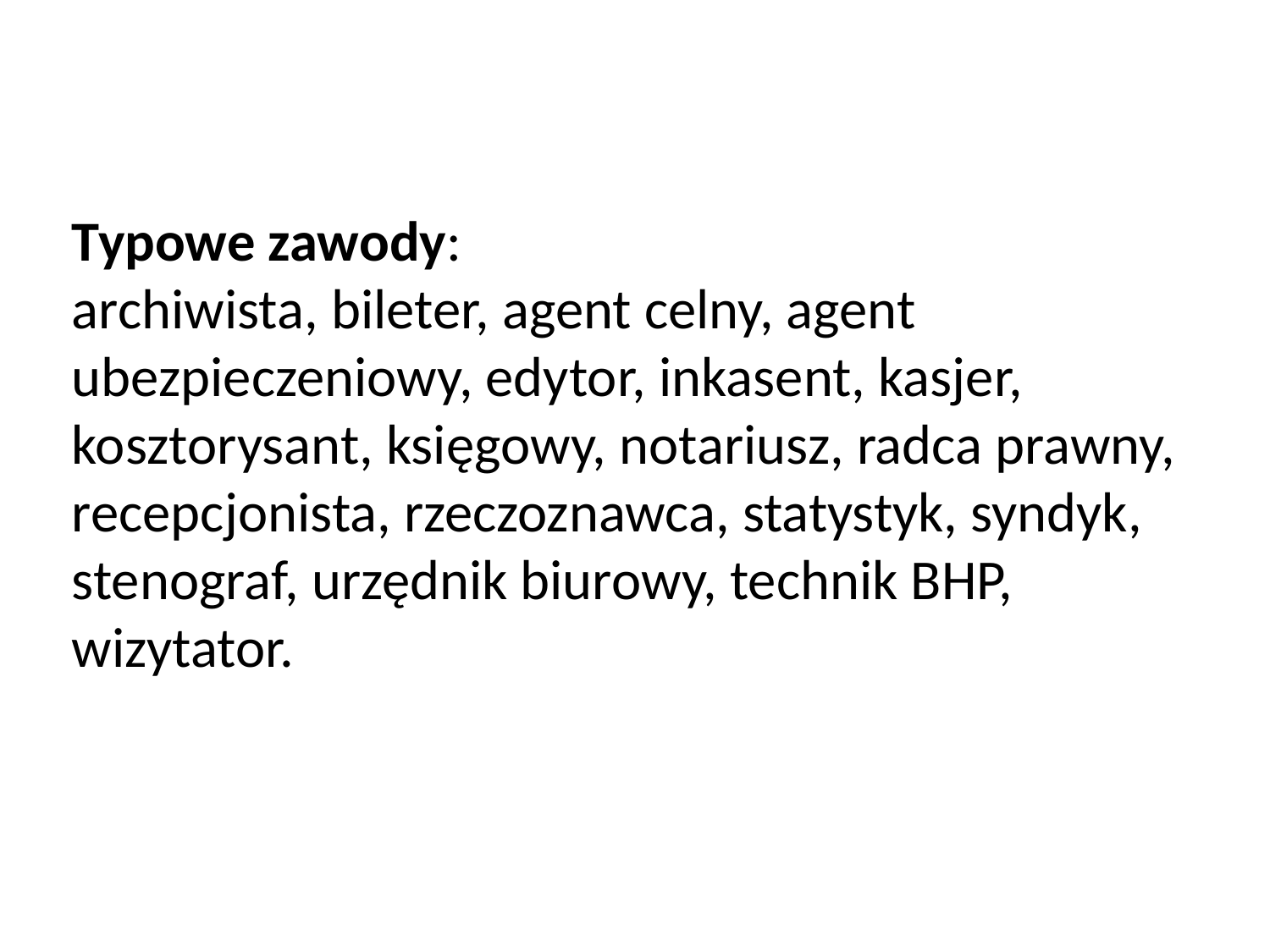

Typowe zawody:
archiwista, bileter, agent celny, agent ubezpieczeniowy, edytor, inkasent, kasjer, kosztorysant, księgowy, notariusz, radca prawny, recepcjonista, rzeczoznawca, statystyk, syndyk, stenograf, urzędnik biurowy, technik BHP, wizytator.